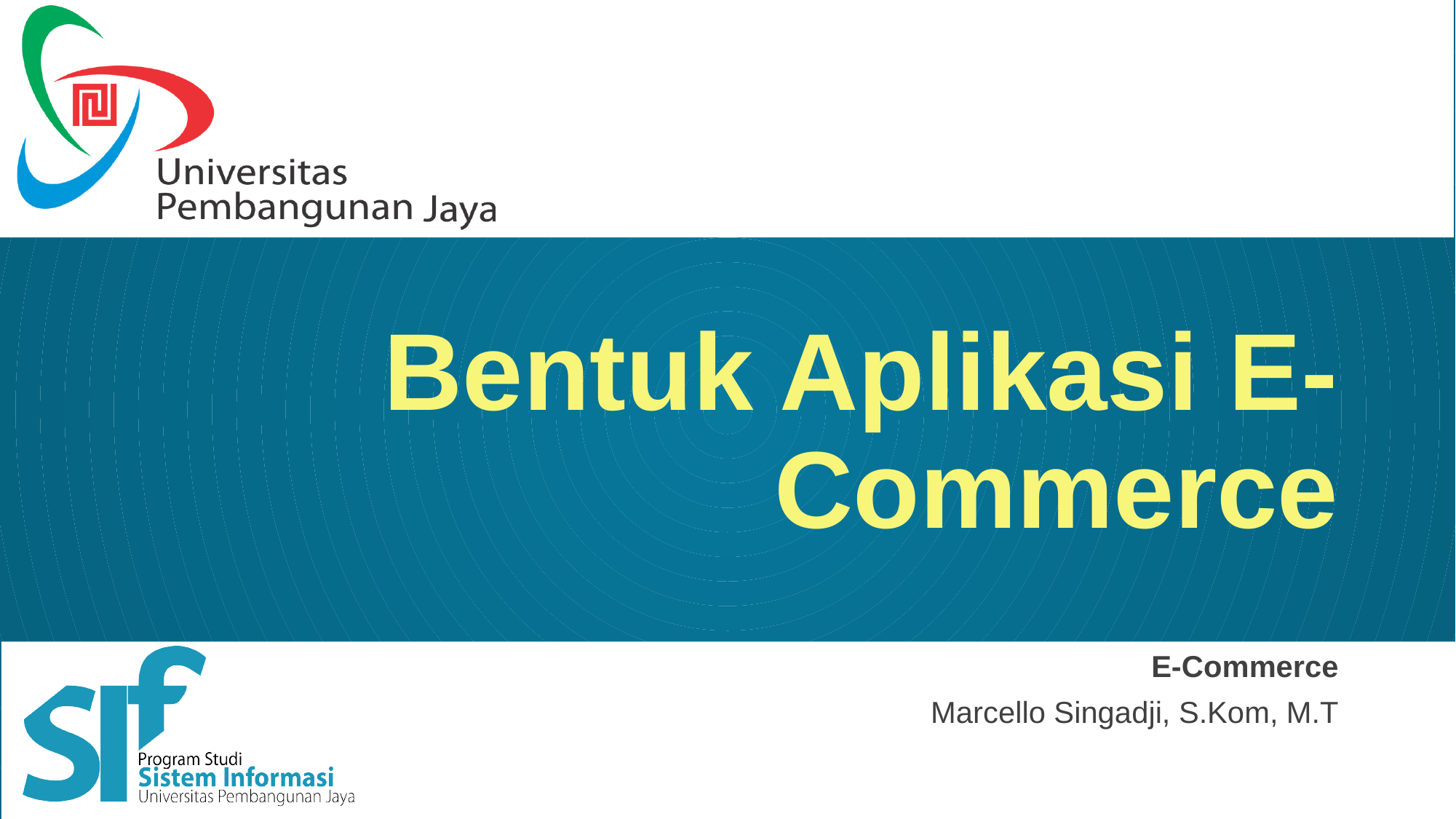

# Bentuk Aplikasi E-Commerce
E-Commerce
Marcello Singadji, S.Kom, M.T